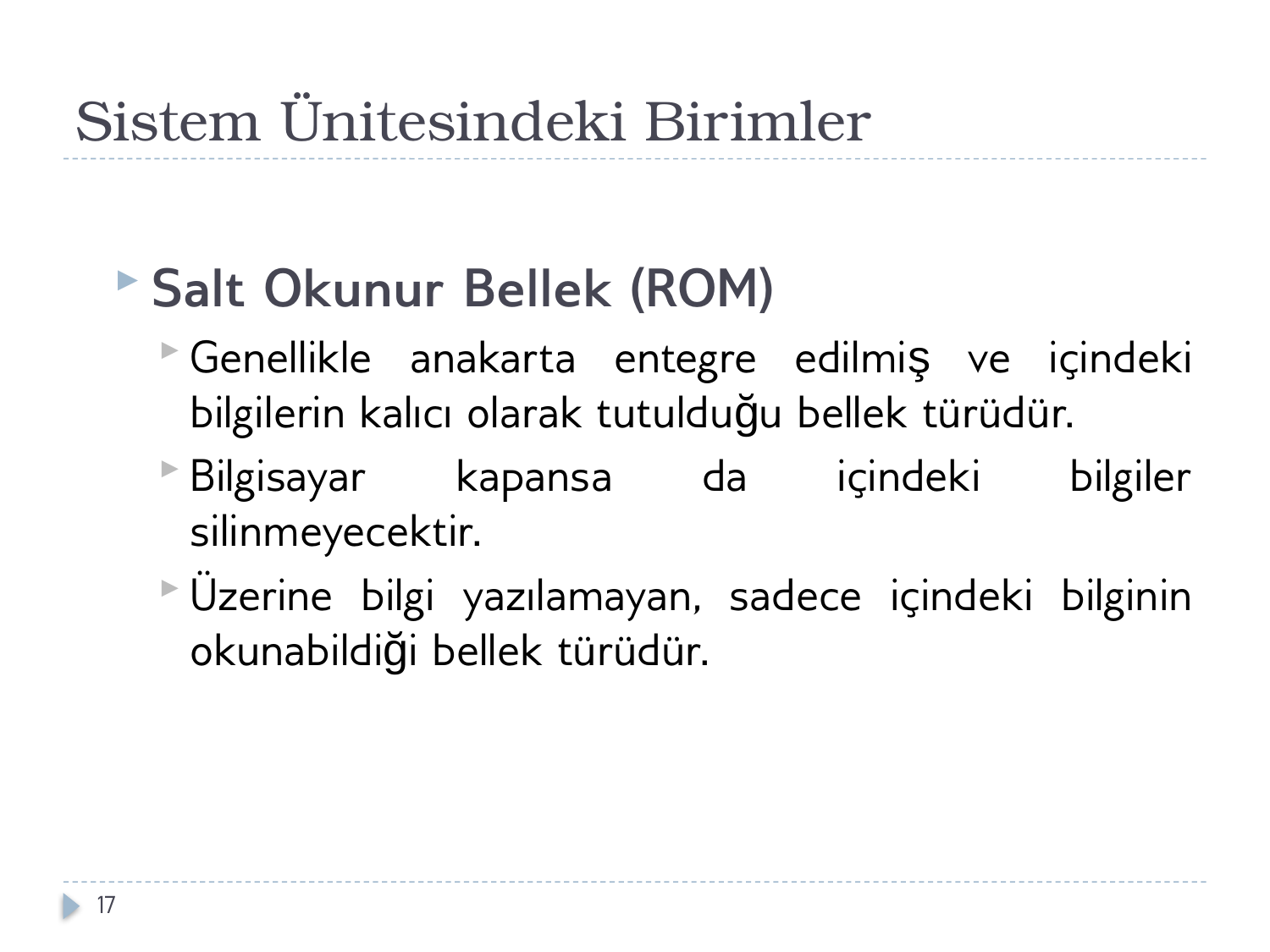

# Sistem Ünitesindeki Birimler
Salt Okunur Bellek (ROM)
Genellikle anakarta entegre edilmiş ve içindeki bilgilerin kalıcı olarak tutulduğu bellek türüdür.
Bilgisayar kapansa da içindeki bilgiler silinmeyecektir.
Üzerine bilgi yazılamayan, sadece içindeki bilginin okunabildiği bellek türüdür.
17